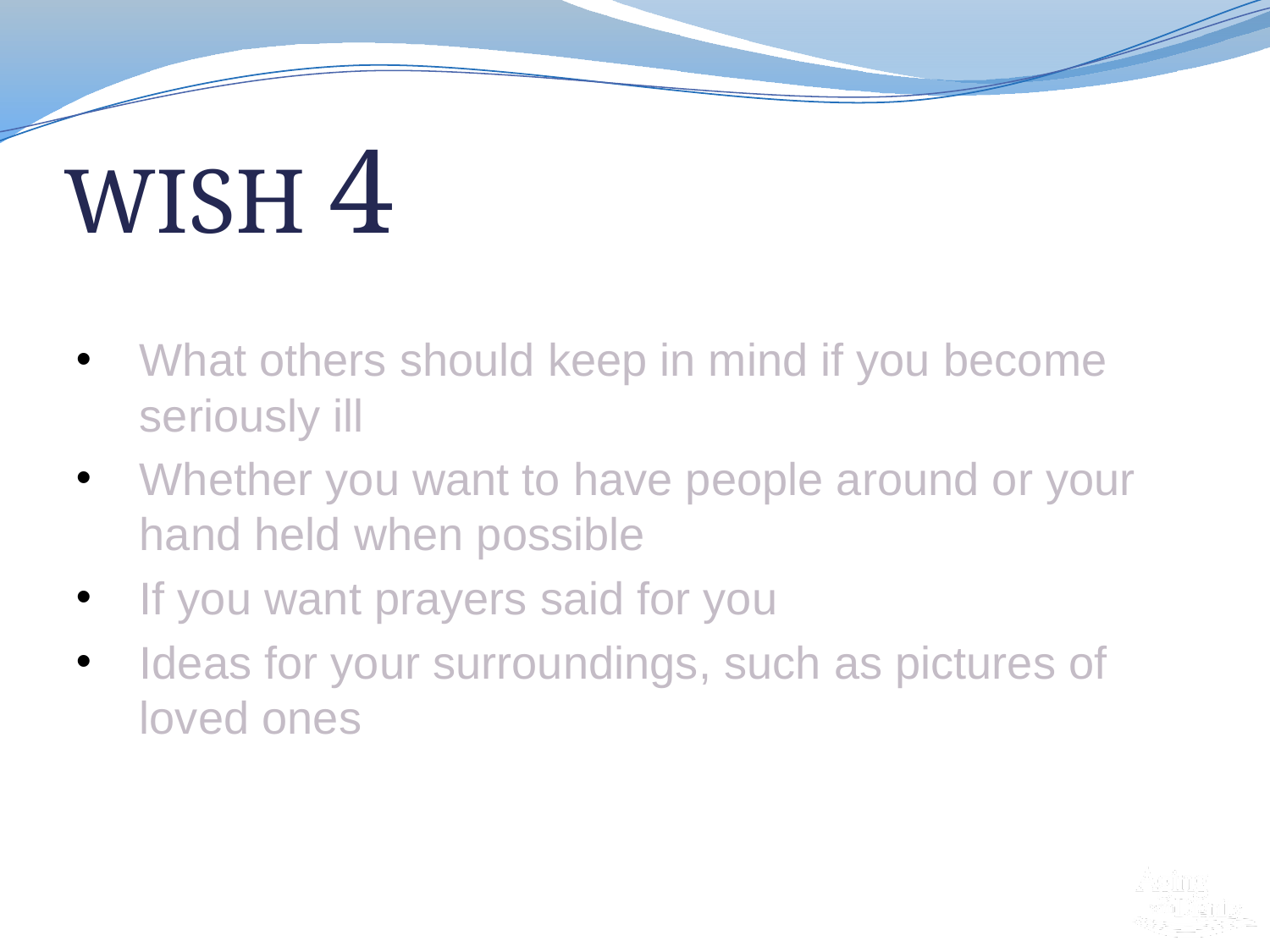

# WISH 4

How You Want People To Treat You
What others should keep in mind if you become seriously ill
Whether you want to have people around or your hand held when possible
If you want prayers said for you
Ideas for your surroundings, such as pictures of loved ones